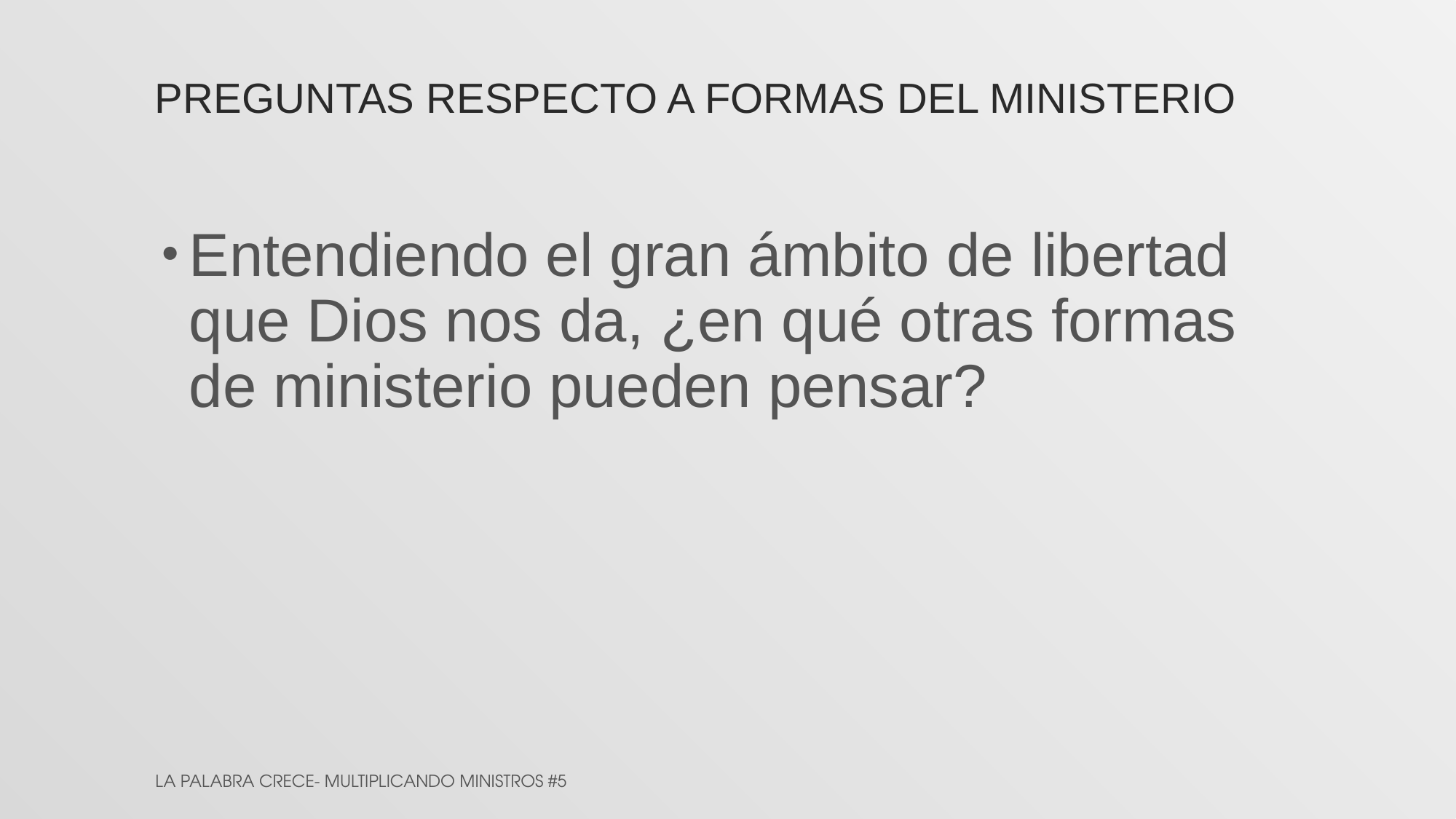

# preguntas respecto a formas del ministerio
Entendiendo el gran ámbito de libertad que Dios nos da, ¿en qué otras formas de ministerio pueden pensar?
La Palabra Crece- Multiplicando Ministros #5